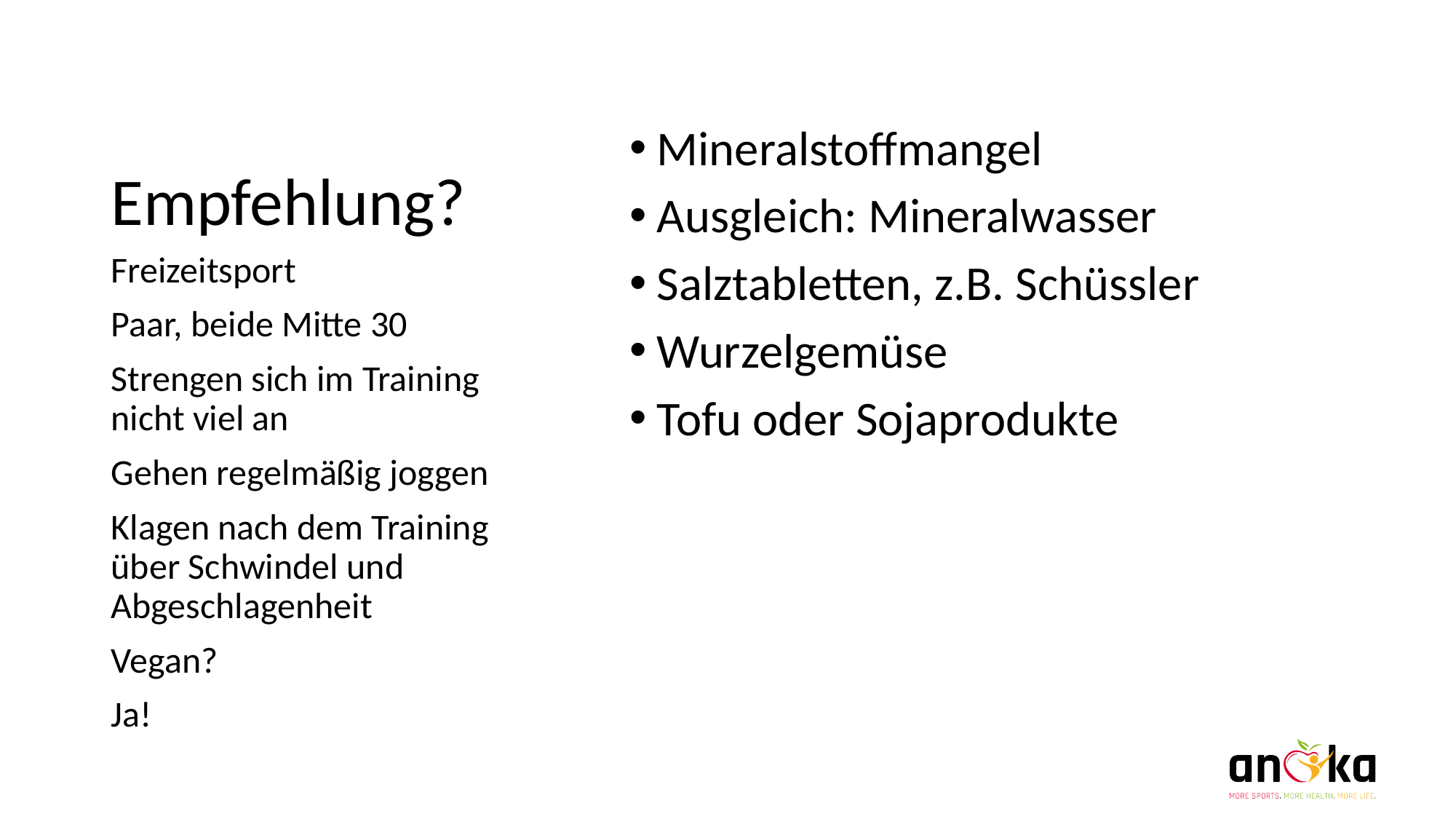

# Empfehlung?
Mineralstoffmangel
Ausgleich: Mineralwasser
Salztabletten, z.B. Schüssler
Wurzelgemüse
Tofu oder Sojaprodukte
Freizeitsport
Paar, beide Mitte 30
Strengen sich im Training nicht viel an
Gehen regelmäßig joggen
Klagen nach dem Training über Schwindel und Abgeschlagenheit
Vegan?
Ja!